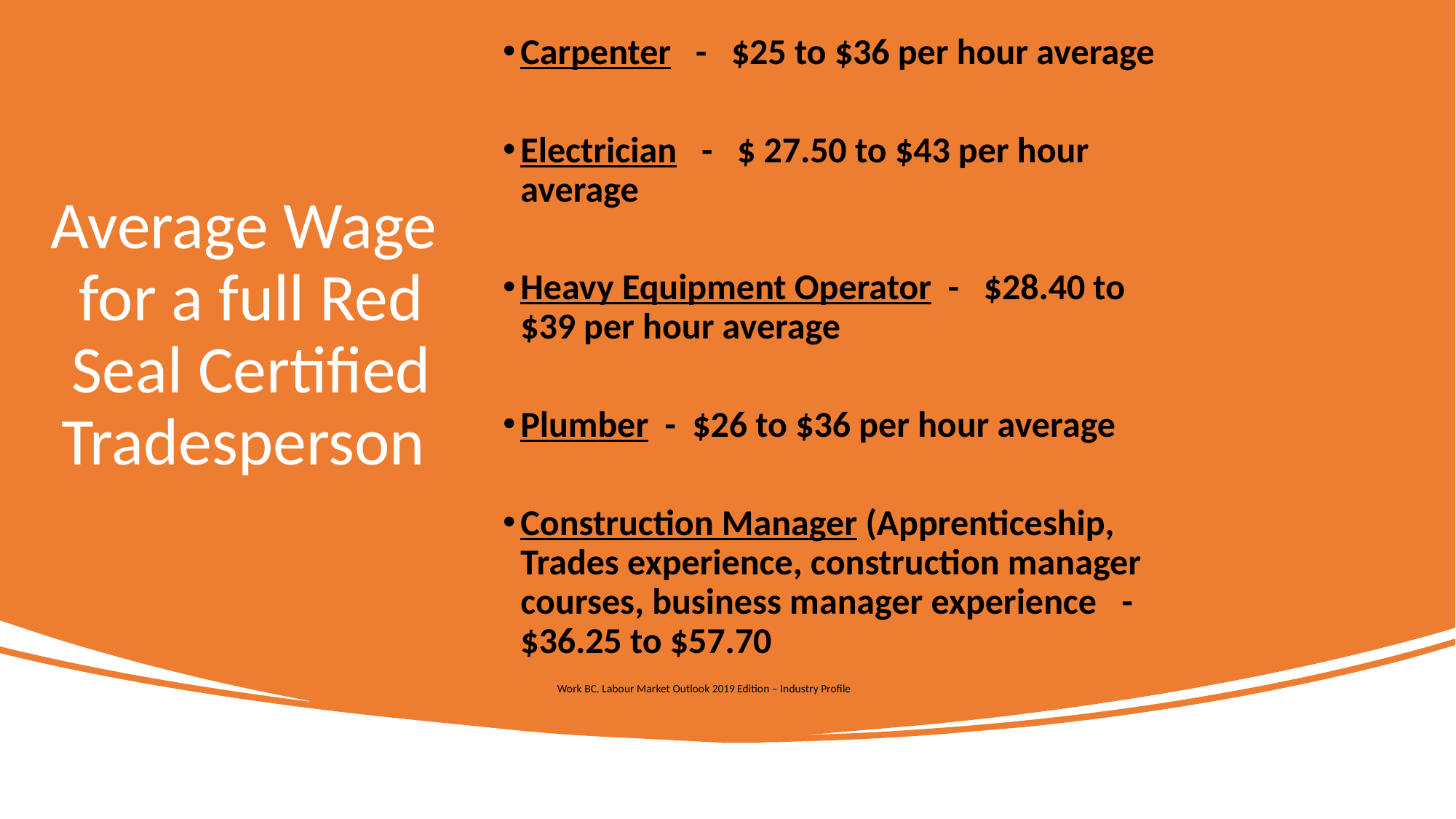

Carpenter   -   $25 to $36 per hour average

Electrician   -   $ 27.50 to $43 per hour average

Heavy Equipment Operator  -   $28.40 to $39 per hour average

Plumber  -  $26 to $36 per hour average

Construction Manager (Apprenticeship, Trades experience, construction manager courses, business manager experience   -     $36.25 to $57.70
# Average Wage  for a full Red Seal Certified Tradesperson
Work BC. Labour Market Outlook 2019 Edition – Industry Profile